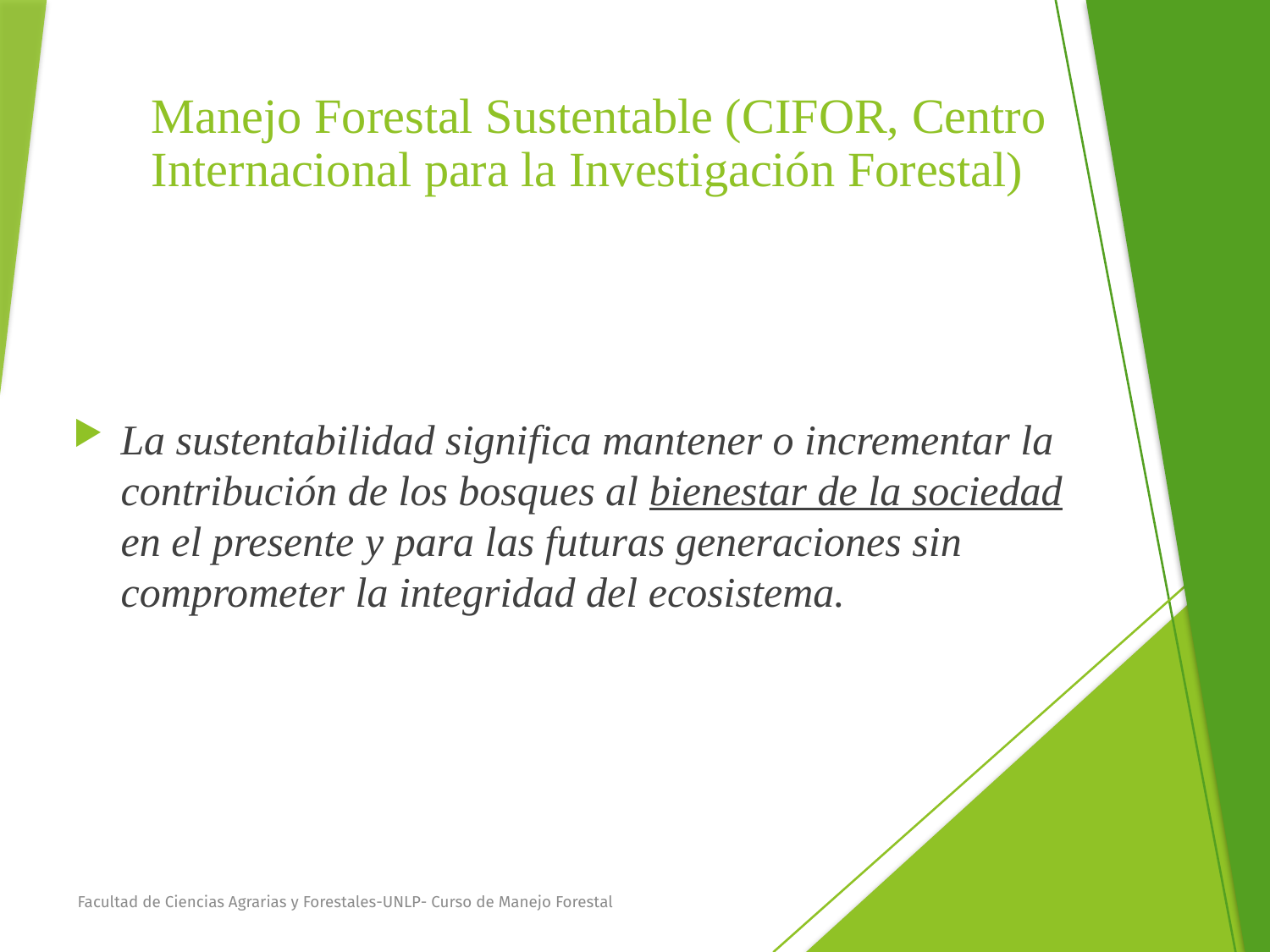

# Manejo Forestal Sustentable (CIFOR, Centro Internacional para la Investigación Forestal)
La sustentabilidad significa mantener o incrementar la contribución de los bosques al bienestar de la sociedad en el presente y para las futuras generaciones sin comprometer la integridad del ecosistema.

Facultad de Ciencias Agrarias y Forestales-UNLP- Curso de Manejo Forestal